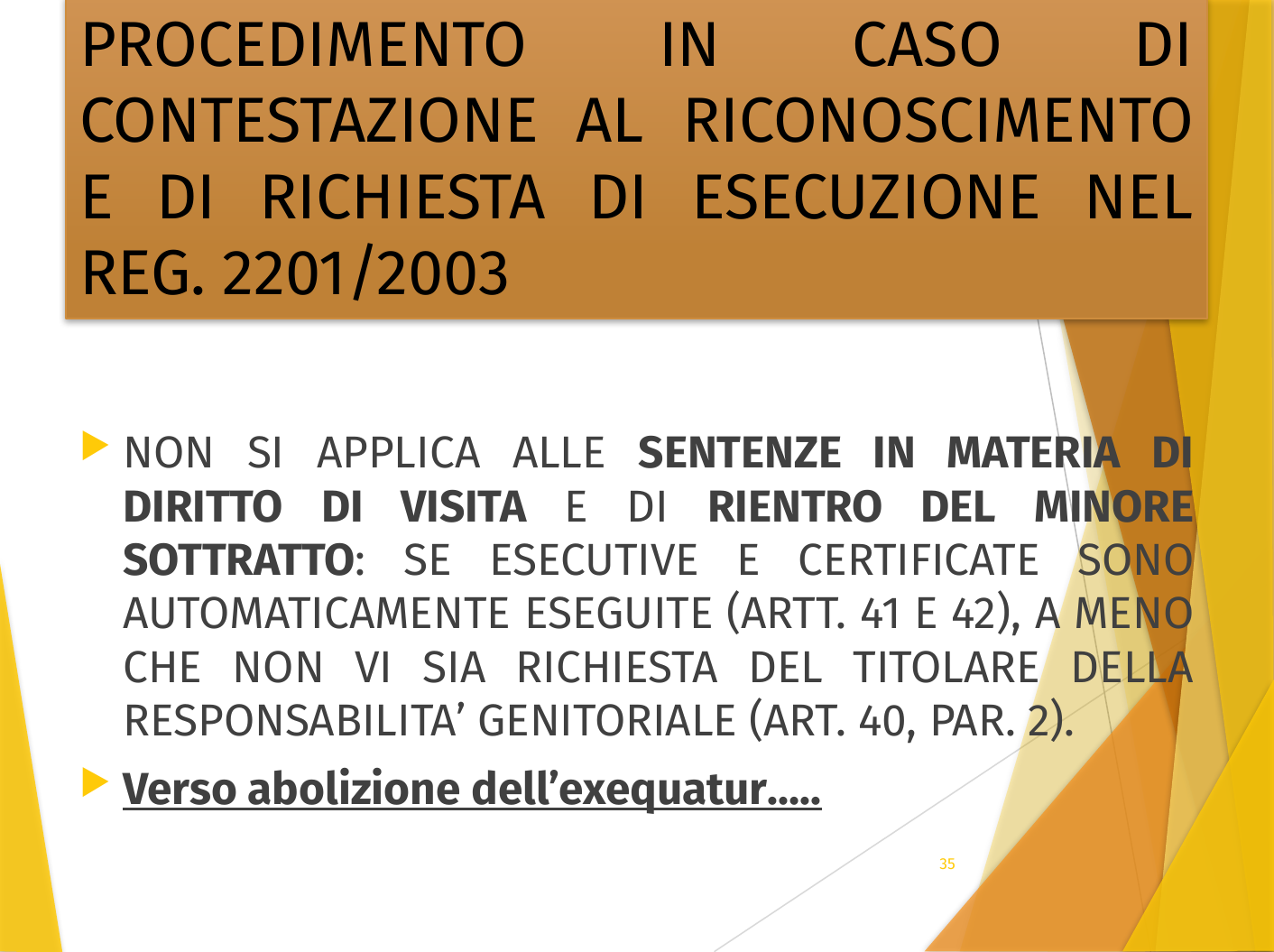

# PROCEDIMENTO IN CASO DI CONTESTAZIONE AL RICONOSCIMENTO E DI RICHIESTA DI ESECUZIONE NEL REG. 2201/2003

NON SI APPLICA ALLE SENTENZE IN MATERIA DI DIRITTO DI VISITA E DI RIENTRO DEL MINORE SOTTRATTO: SE ESECUTIVE E CERTIFICATE SONO AUTOMATICAMENTE ESEGUITE (ARTT. 41 E 42), A MENO CHE NON VI SIA RICHIESTA DEL TITOLARE DELLA RESPONSABILITA’ GENITORIALE (ART. 40, PAR. 2).
Verso abolizione dell’exequatur…..
35